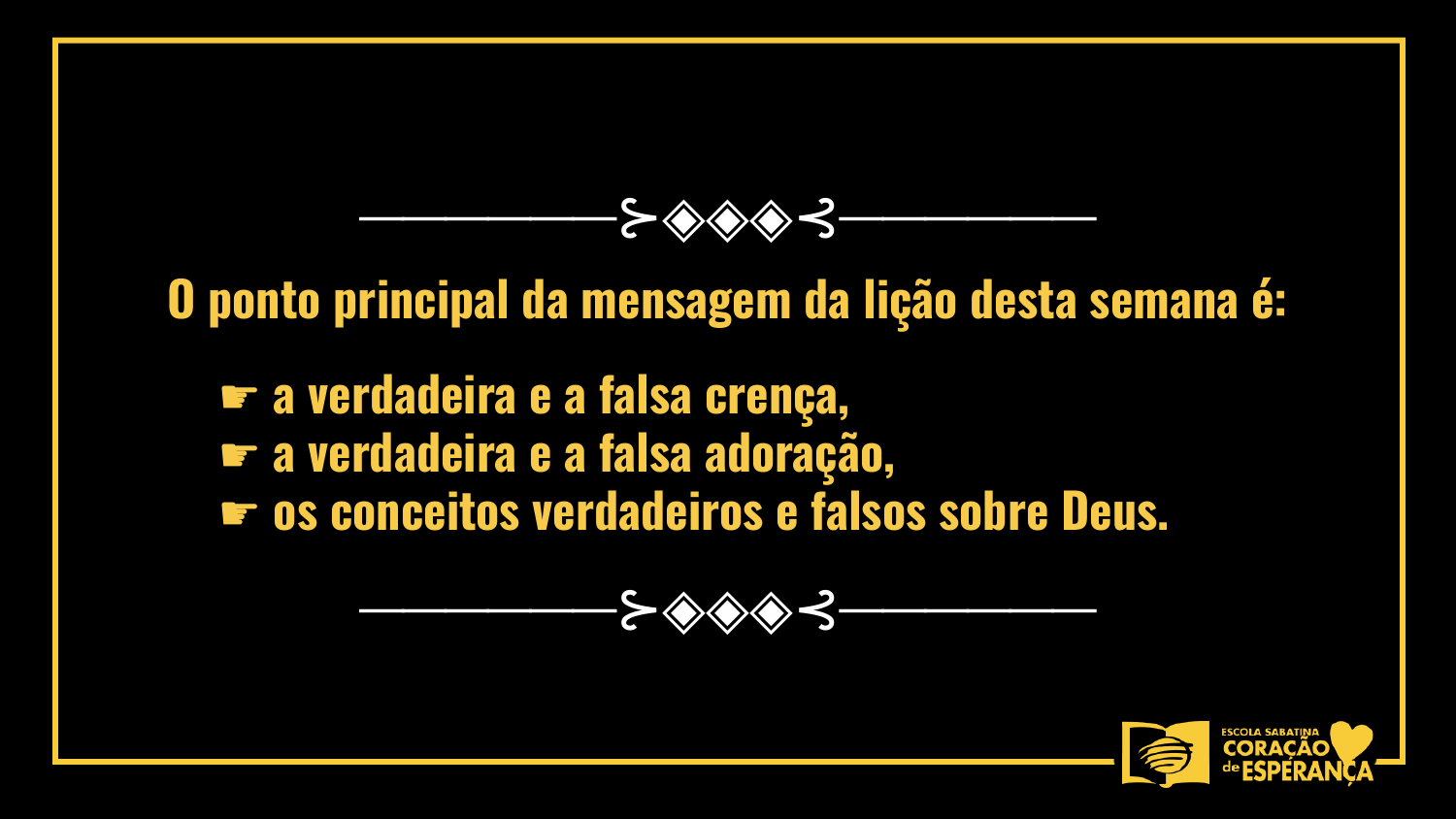

──────⊱◈◈◈⊰──────
O ponto principal da mensagem da lição desta semana é:

☛ a verdadeira e a falsa crença,
☛ a verdadeira e a falsa adoração,
☛ os conceitos verdadeiros e falsos sobre Deus.

──────⊱◈◈◈⊰──────